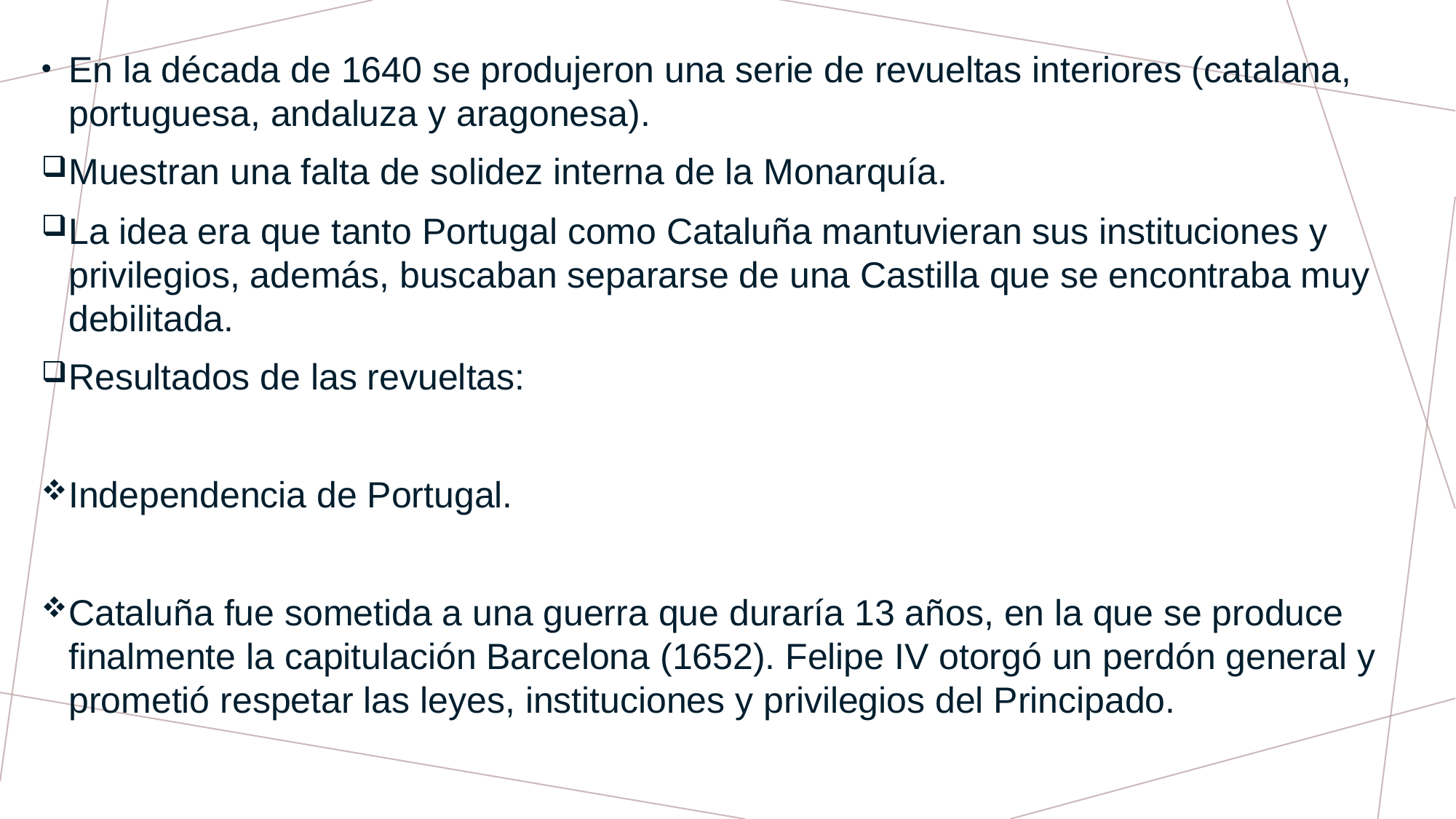

En la década de 1640 se produjeron una serie de revueltas interiores (catalana, portuguesa, andaluza y aragonesa).
Muestran una falta de solidez interna de la Monarquía.
La idea era que tanto Portugal como Cataluña mantuvieran sus instituciones y privilegios, además, buscaban separarse de una Castilla que se encontraba muy debilitada.
Resultados de las revueltas:

Independencia de Portugal.

Cataluña fue sometida a una guerra que duraría 13 años, en la que se produce finalmente la capitulación Barcelona (1652). Felipe IV otorgó un perdón general y prometió respetar las leyes, instituciones y privilegios del Principado.